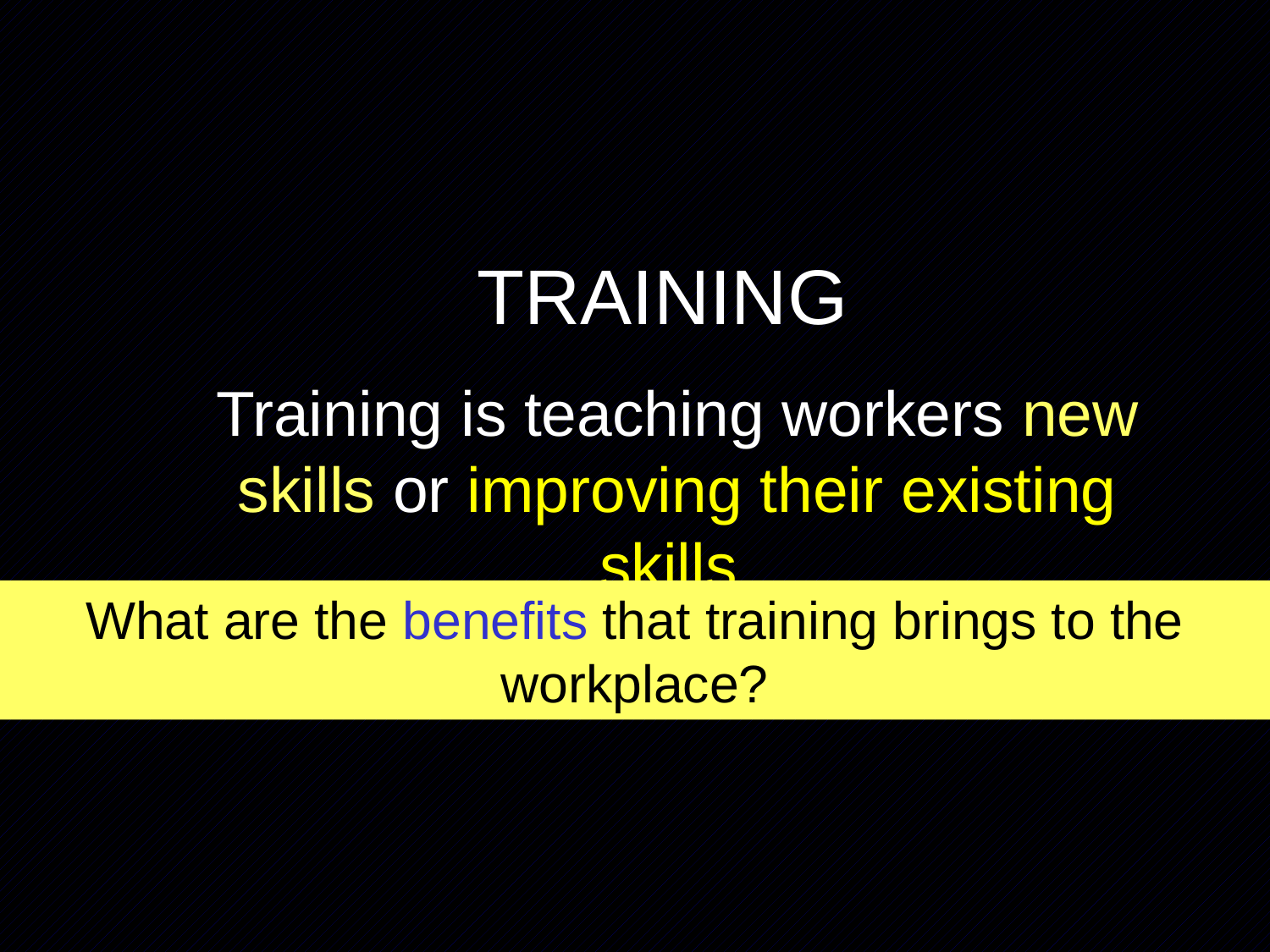

TRAINING

Training is teaching workers new skills or improving their existing skills.
What are the benefits that training brings to the workplace?